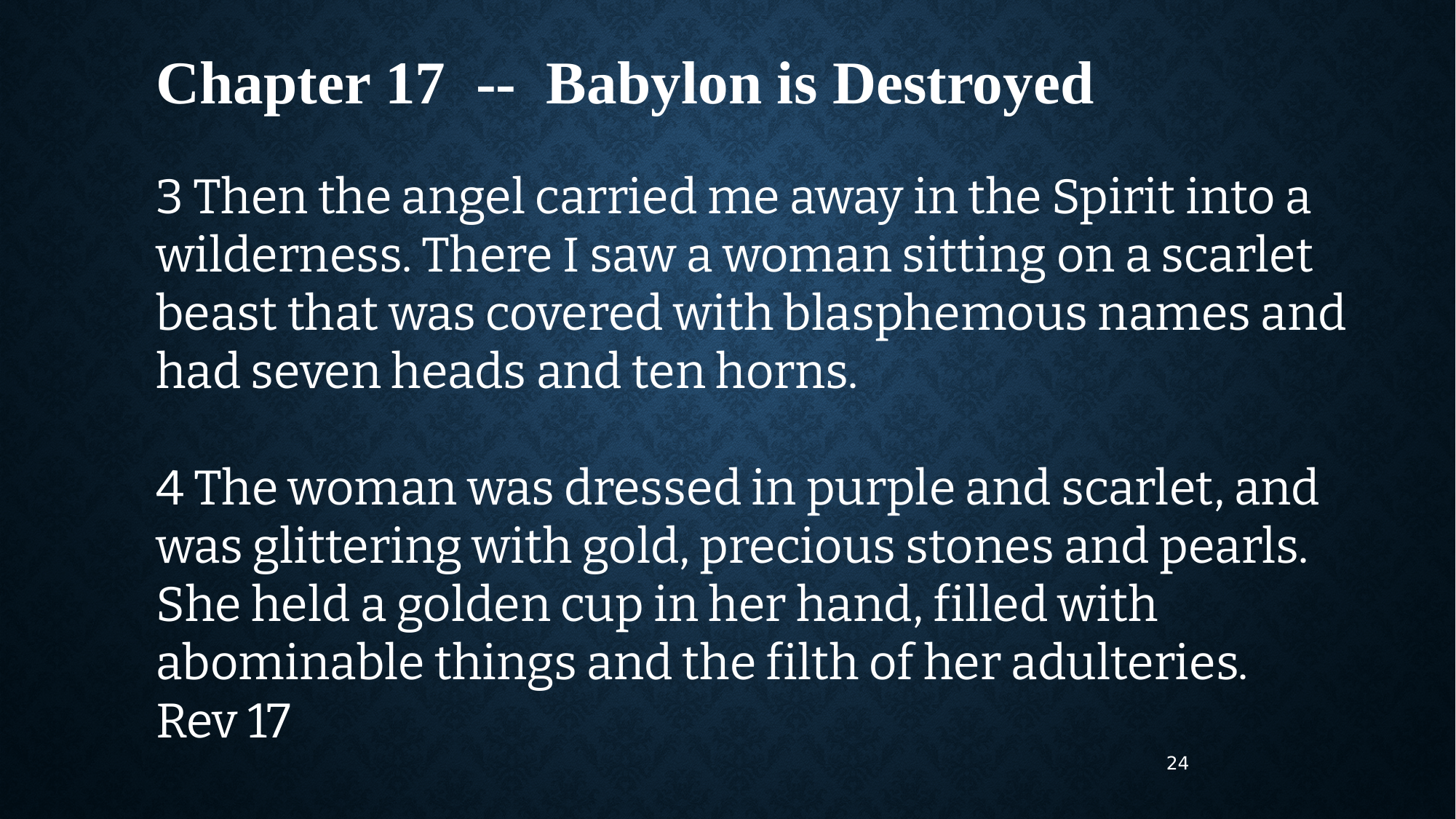

Chapter 17  --  Babylon is Destroyed
3 Then the angel carried me away in the Spirit into a wilderness. There I saw a woman sitting on a scarlet beast that was covered with blasphemous names and had seven heads and ten horns.

4 The woman was dressed in purple and scarlet, and was glittering with gold, precious stones and pearls. She held a golden cup in her hand, filled with abominable things and the filth of her adulteries.
Rev 17

24